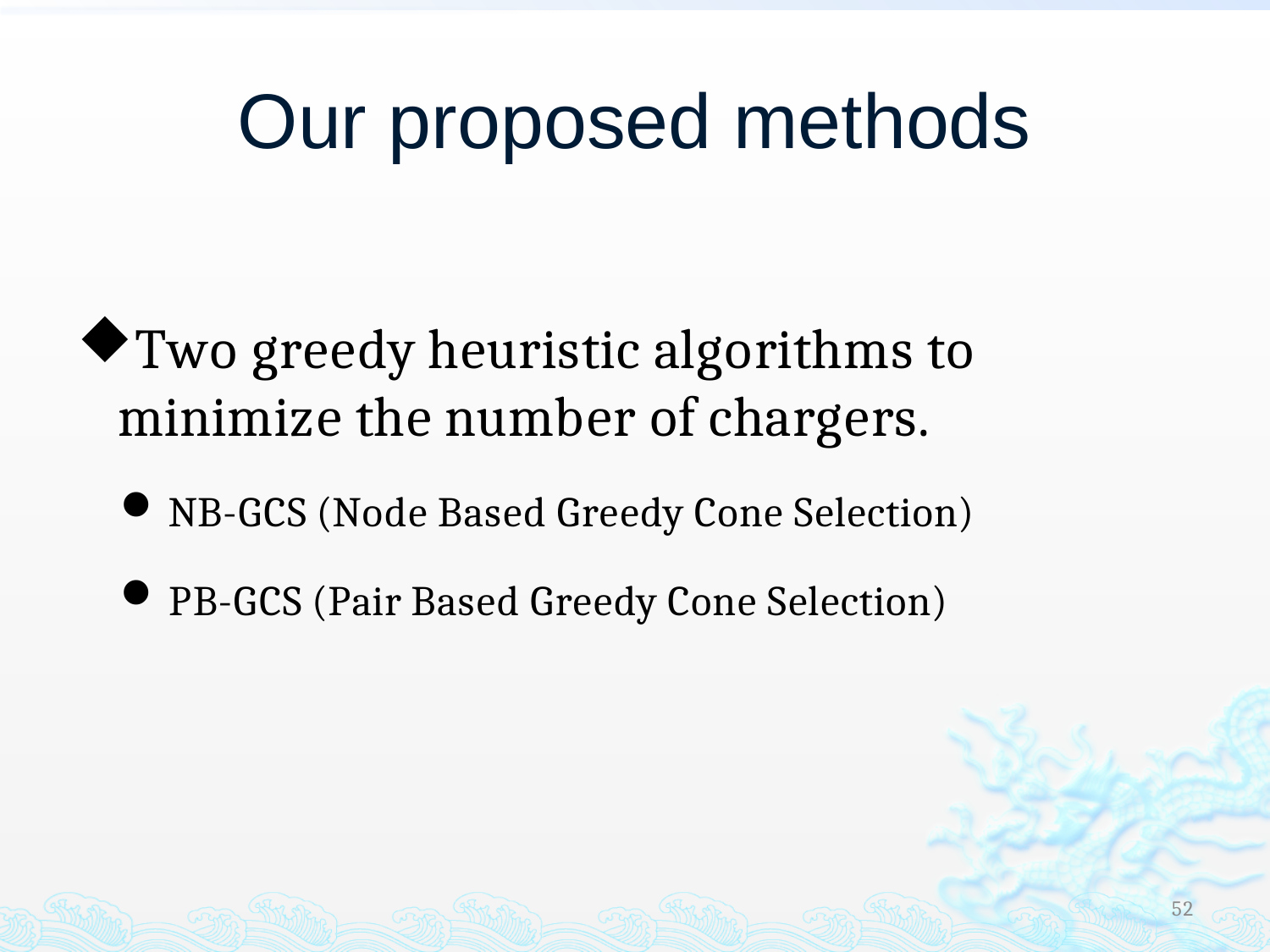

# Our proposed methods
Two greedy heuristic algorithms to minimize the number of chargers.
NB-GCS (Node Based Greedy Cone Selection)
PB-GCS (Pair Based Greedy Cone Selection)
52